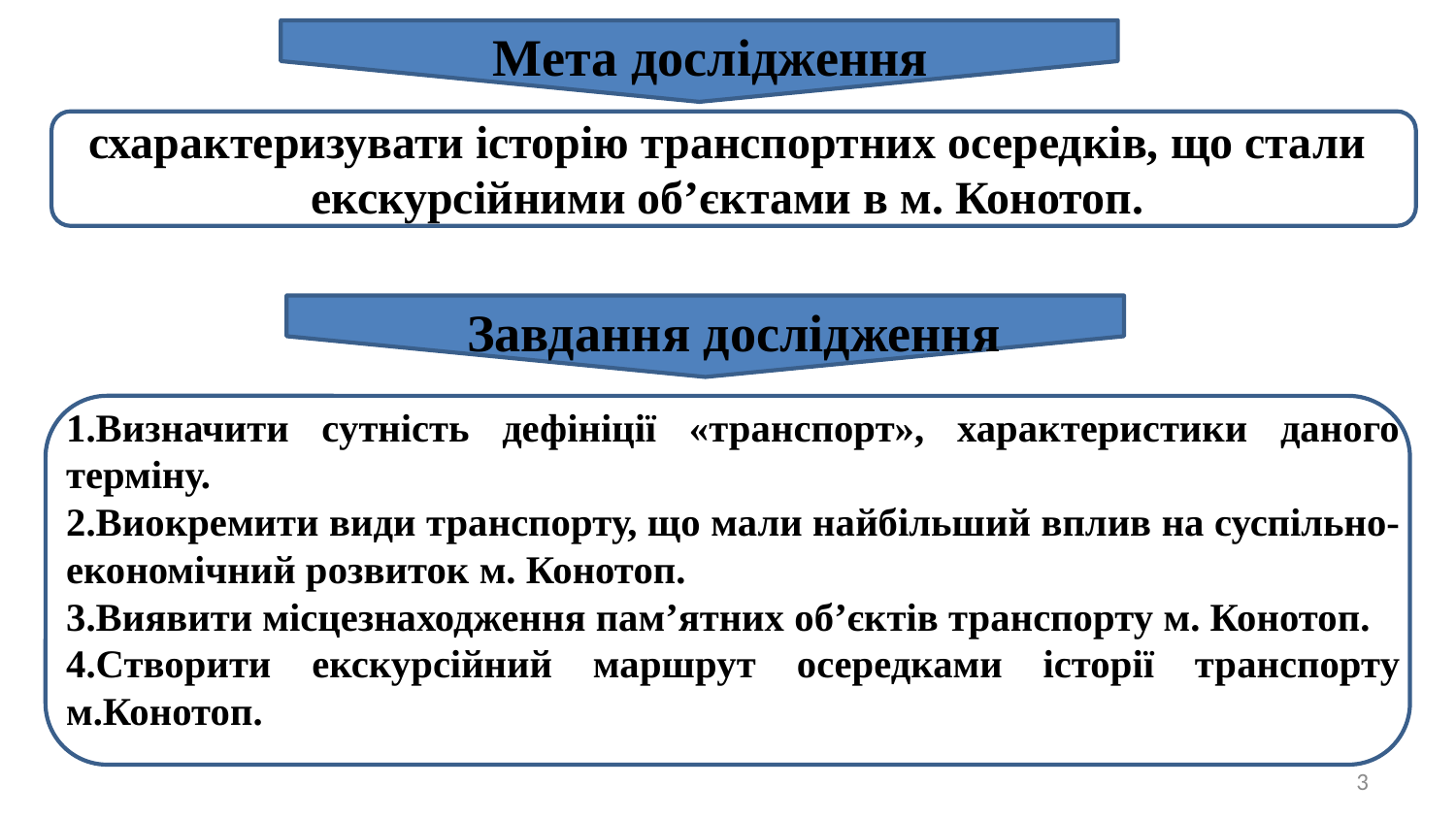

# Мета дослідження

схарактеризувати історію транспортних осередків, що стали екскурсійними об’єктами в м. Конотоп.
Завдання дослідження
1.Визначити сутність дефініції «транспорт», характеристики даного терміну.
2.Виокремити види транспорту, що мали найбільший вплив на суспільно-економічний розвиток м. Конотоп.
3.Виявити місцезнаходження пам’ятних об’єктів транспорту м. Конотоп.
4.Створити екскурсійний маршрут осередками історії транспорту м.Конотоп.

3